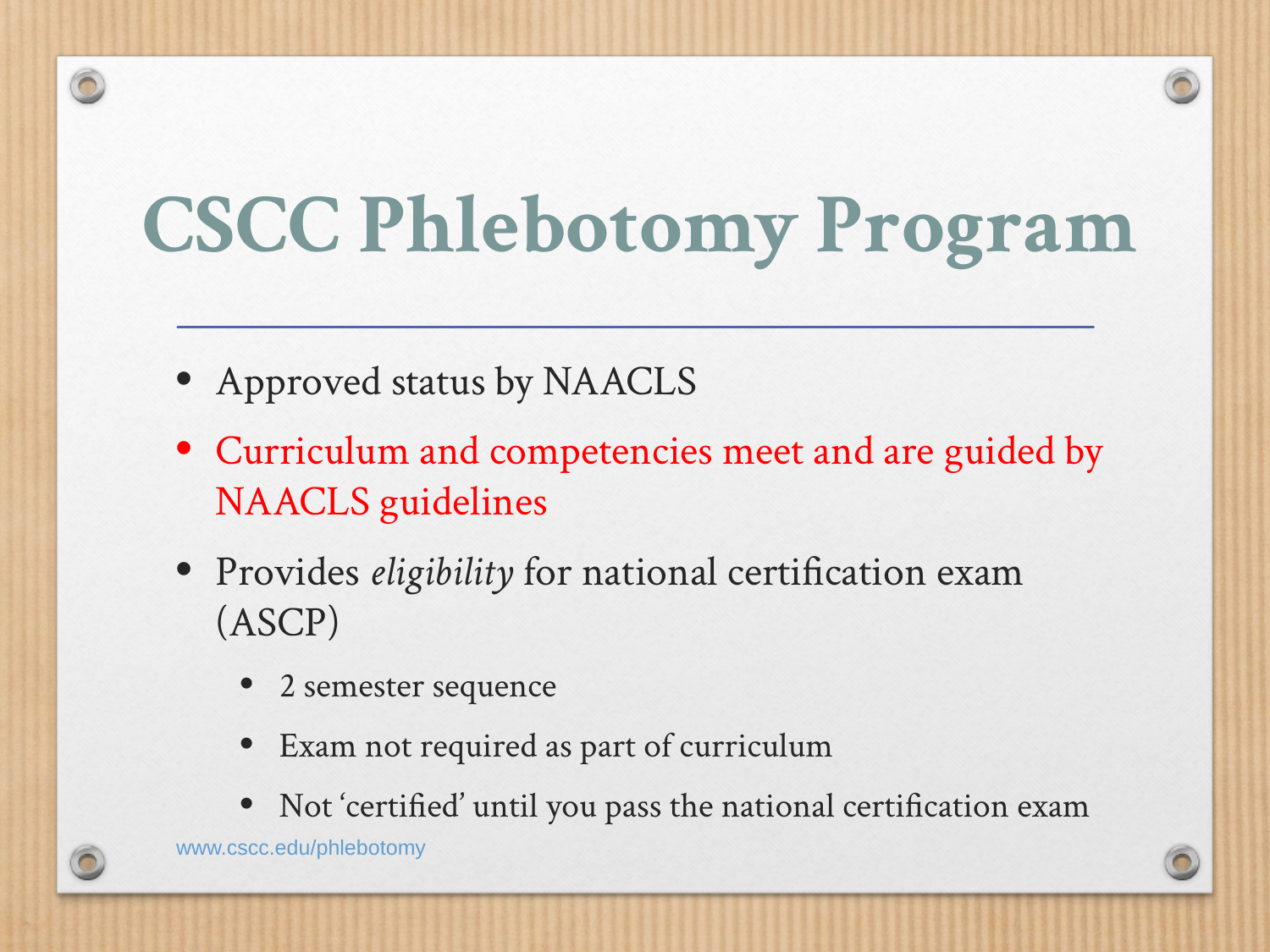

# CSCC Phlebotomy Program
Approved status by NAACLS
Curriculum and competencies meet and are guided by NAACLS guidelines
Provides eligibility for national certification exam (ASCP)
2 semester sequence
Exam not required as part of curriculum
Not ‘certified’ until you pass the national certification exam

www.cscc.edu/phlebotomy